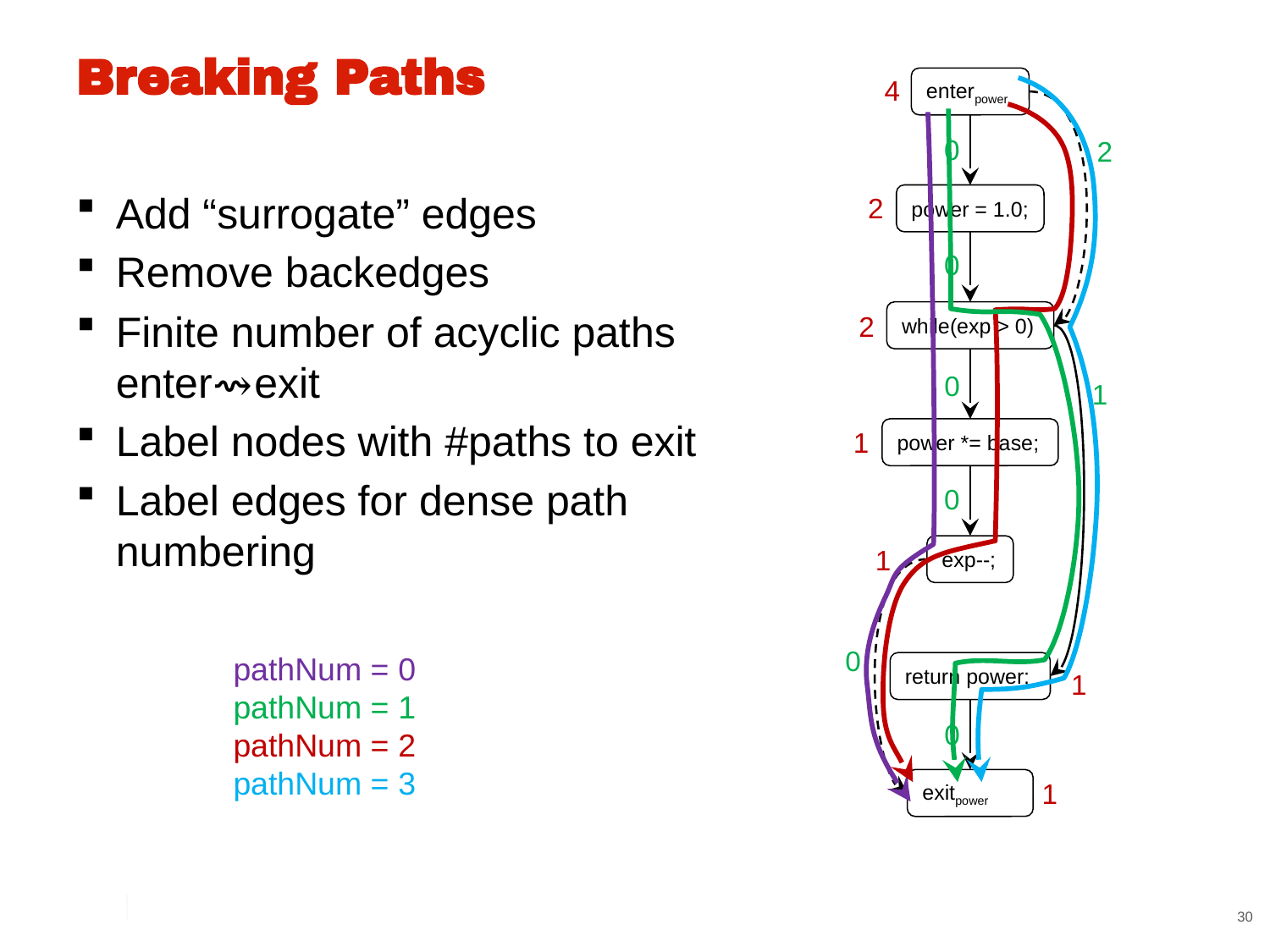

# Breaking Paths
4
enterpower

0
2
Add “surrogate” edges
Remove backedges
Finite number of acyclic paths enter⇝exit
Label nodes with #paths to exit
Label edges for dense path numbering

2
power = 1.0;
0
while(exp > 0)
2
0
1
1
power *= base;
0
exp--;
1
0
pathNum = 0
pathNum = 1
pathNum = 2
pathNum = 3
return power;
1
0
1
exitpower